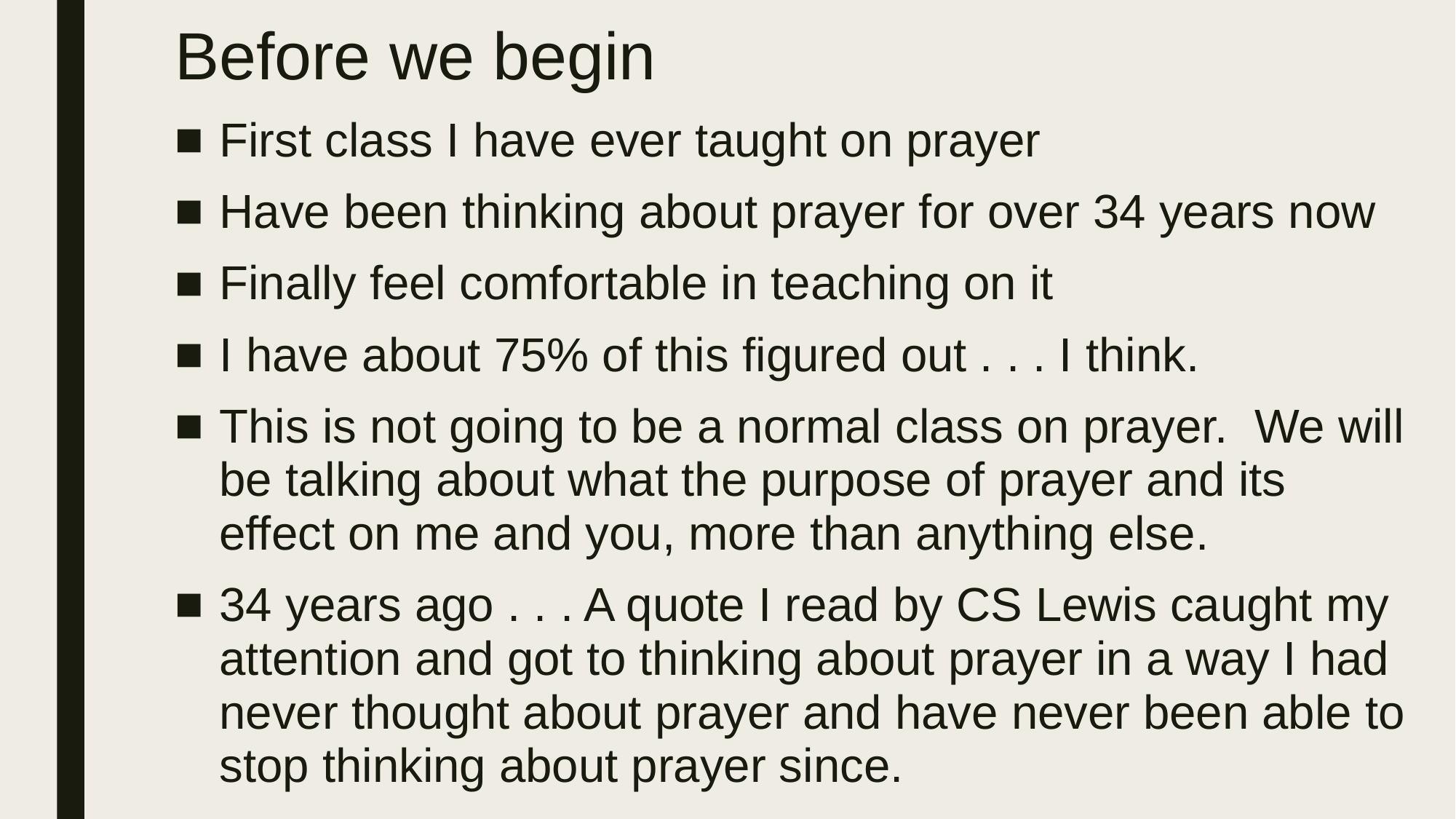

# Before we begin
First class I have ever taught on prayer
Have been thinking about prayer for over 34 years now
Finally feel comfortable in teaching on it
I have about 75% of this figured out . . . I think.
This is not going to be a normal class on prayer.  We will be talking about what the purpose of prayer and its effect on me and you, more than anything else.
34 years ago . . . A quote I read by CS Lewis caught my attention and got to thinking about prayer in a way I had never thought about prayer and have never been able to stop thinking about prayer since.